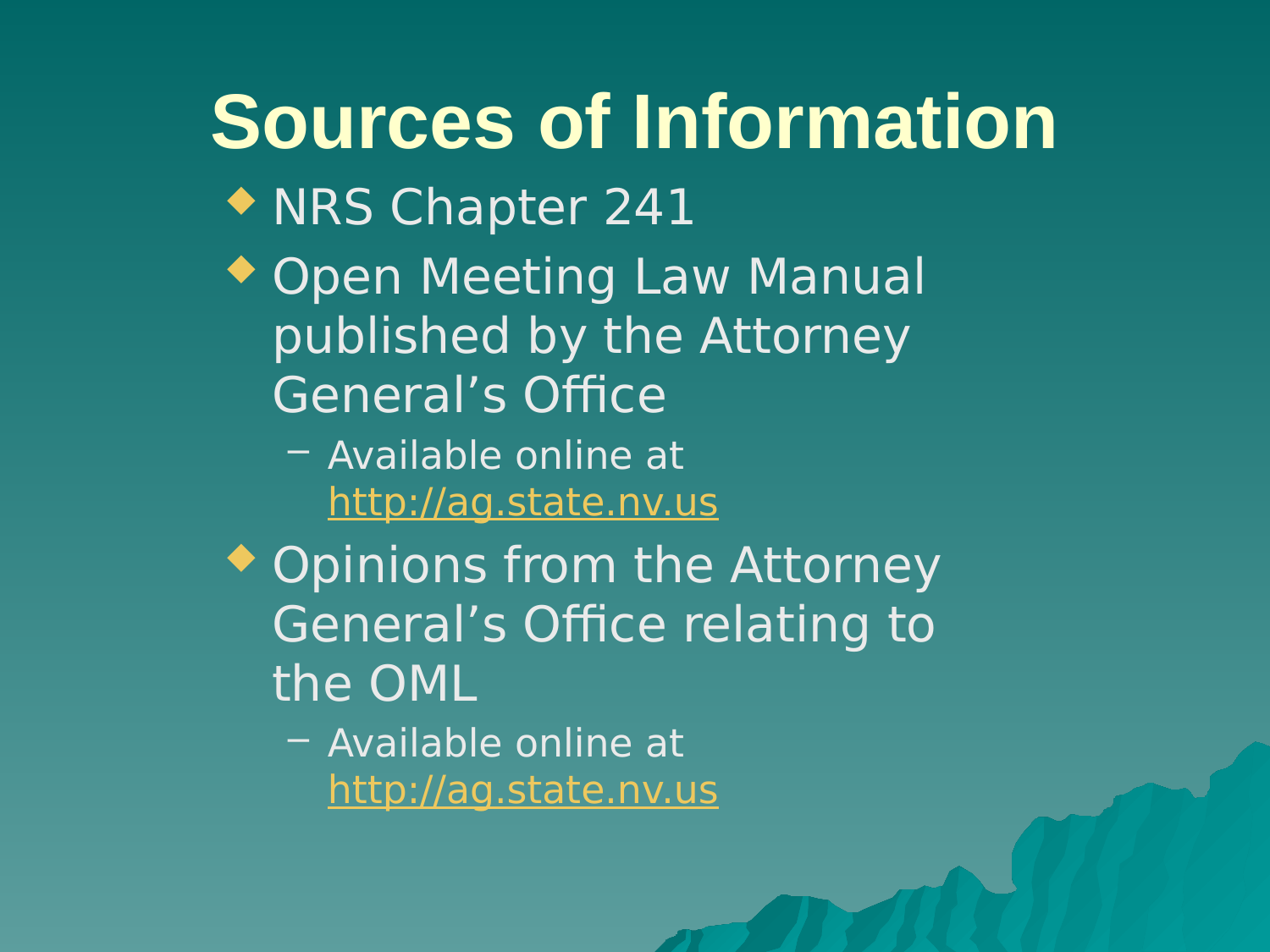

# Sources of Information
NRS Chapter 241
Open Meeting Law Manual published by the Attorney General’s Office
Available online at http://ag.state.nv.us
Opinions from the Attorney General’s Office relating to the OML
Available online at http://ag.state.nv.us